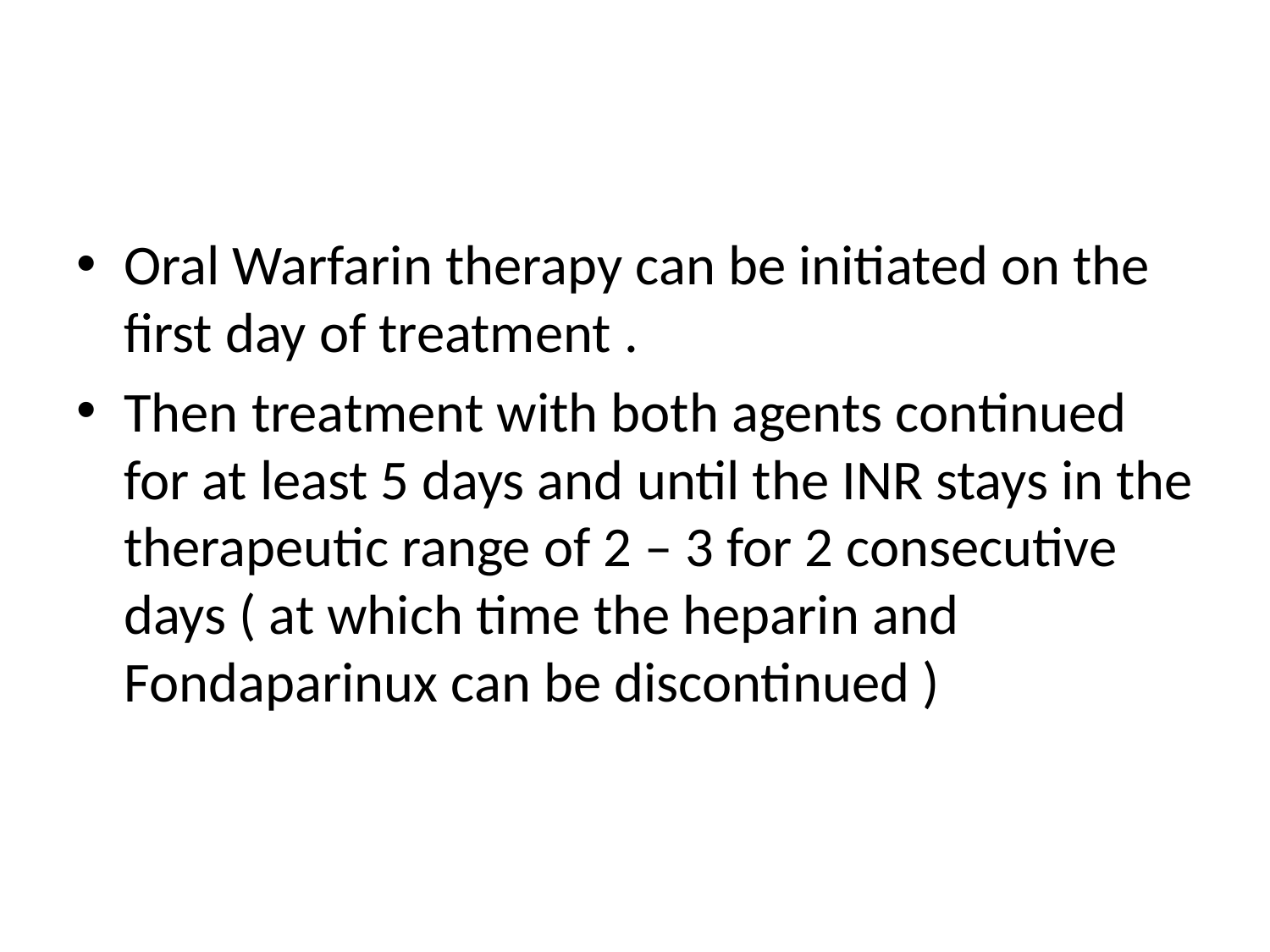

Oral Warfarin therapy can be initiated on the first day of treatment .
Then treatment with both agents continued for at least 5 days and until the INR stays in the therapeutic range of 2 – 3 for 2 consecutive days ( at which time the heparin and Fondaparinux can be discontinued )